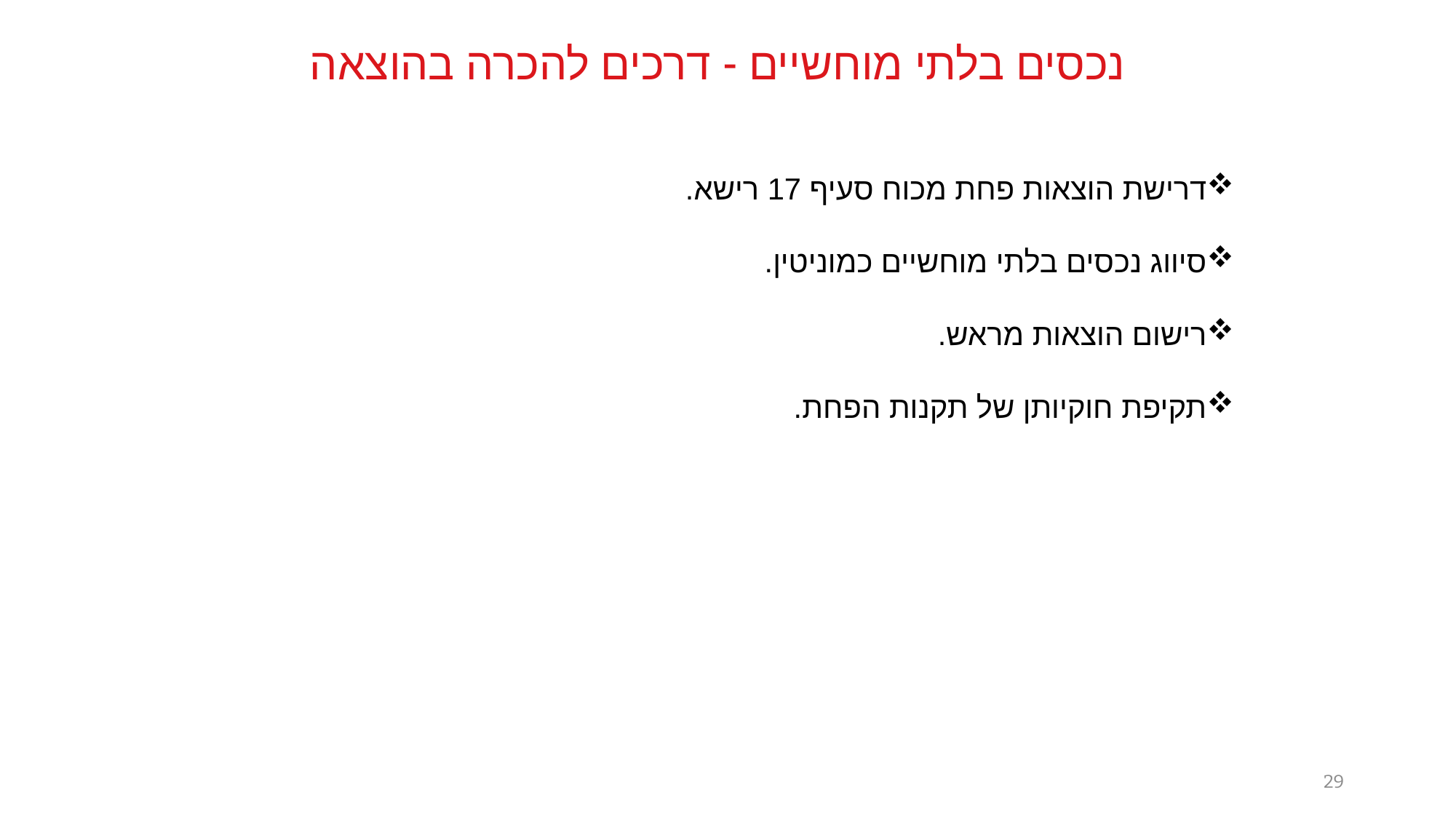

# נכסים בלתי מוחשיים - דרכים להכרה בהוצאה
דרישת הוצאות פחת מכוח סעיף 17 רישא.
סיווג נכסים בלתי מוחשיים כמוניטין.
רישום הוצאות מראש.
תקיפת חוקיותן של תקנות הפחת.

29